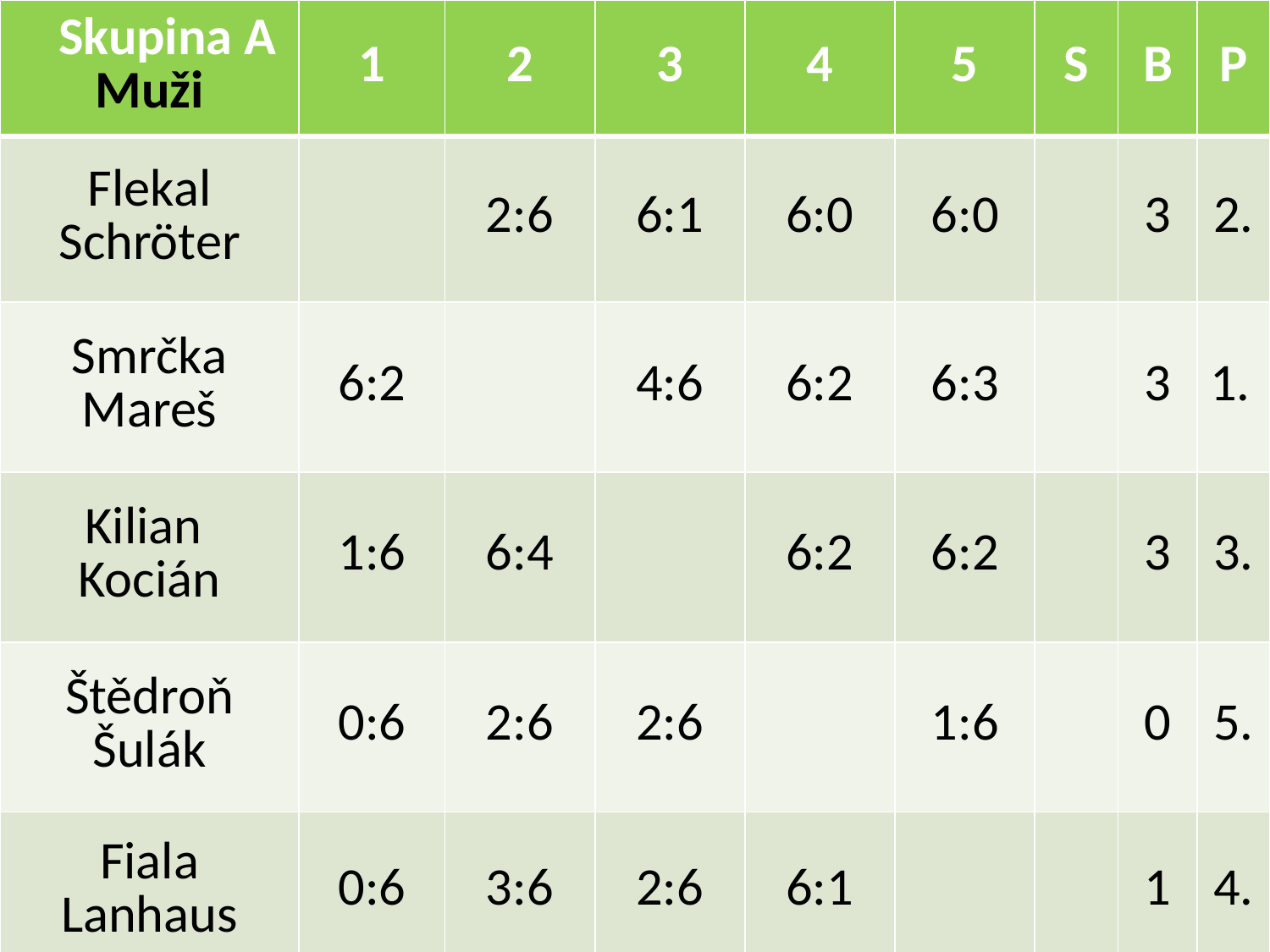

| Skupina A Muži | 1 | 2 | 3 | 4 | 5 | S | B | P |
| --- | --- | --- | --- | --- | --- | --- | --- | --- |
| Flekal Schröter |  | 2:6 | 6:1 | 6:0 | 6:0 |  | 3 | 2. |
| Smrčka Mareš | 6:2 |  | 4:6 | 6:2 | 6:3 |  | 3 | 1. |
| Kilian Kocián | 1:6 | 6:4 |  | 6:2 | 6:2 |  | 3 | 3. |
| Štědroň Šulák | 0:6 | 2:6 | 2:6 |  | 1:6 |  | 0 | 5. |
| Fiala Lanhaus | 0:6 | 3:6 | 2:6 | 6:1 |  |  | 1 | 4. |